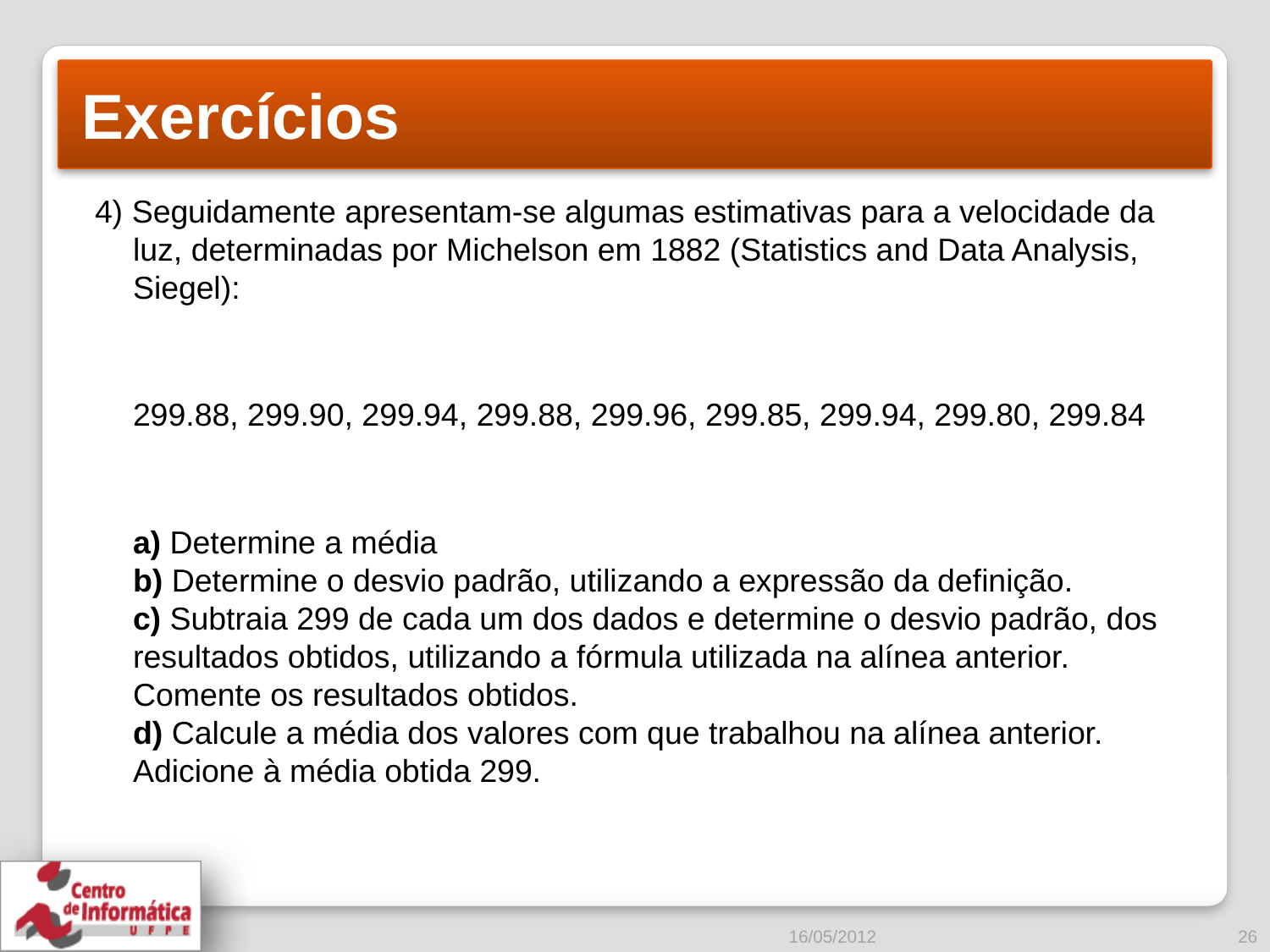

# Exercícios
4) Seguidamente apresentam-se algumas estimativas para a velocidade da luz, determinadas por Michelson em 1882 (Statistics and Data Analysis, Siegel):

	299.88, 299.90, 299.94, 299.88, 299.96, 299.85, 299.94, 299.80, 299.84

	a) Determine a média
b) Determine o desvio padrão, utilizando a expressão da definição.
c) Subtraia 299 de cada um dos dados e determine o desvio padrão, dos resultados obtidos, utilizando a fórmula utilizada na alínea anterior. Comente os resultados obtidos.
d) Calcule a média dos valores com que trabalhou na alínea anterior. Adicione à média obtida 299.

16/05/2012
26